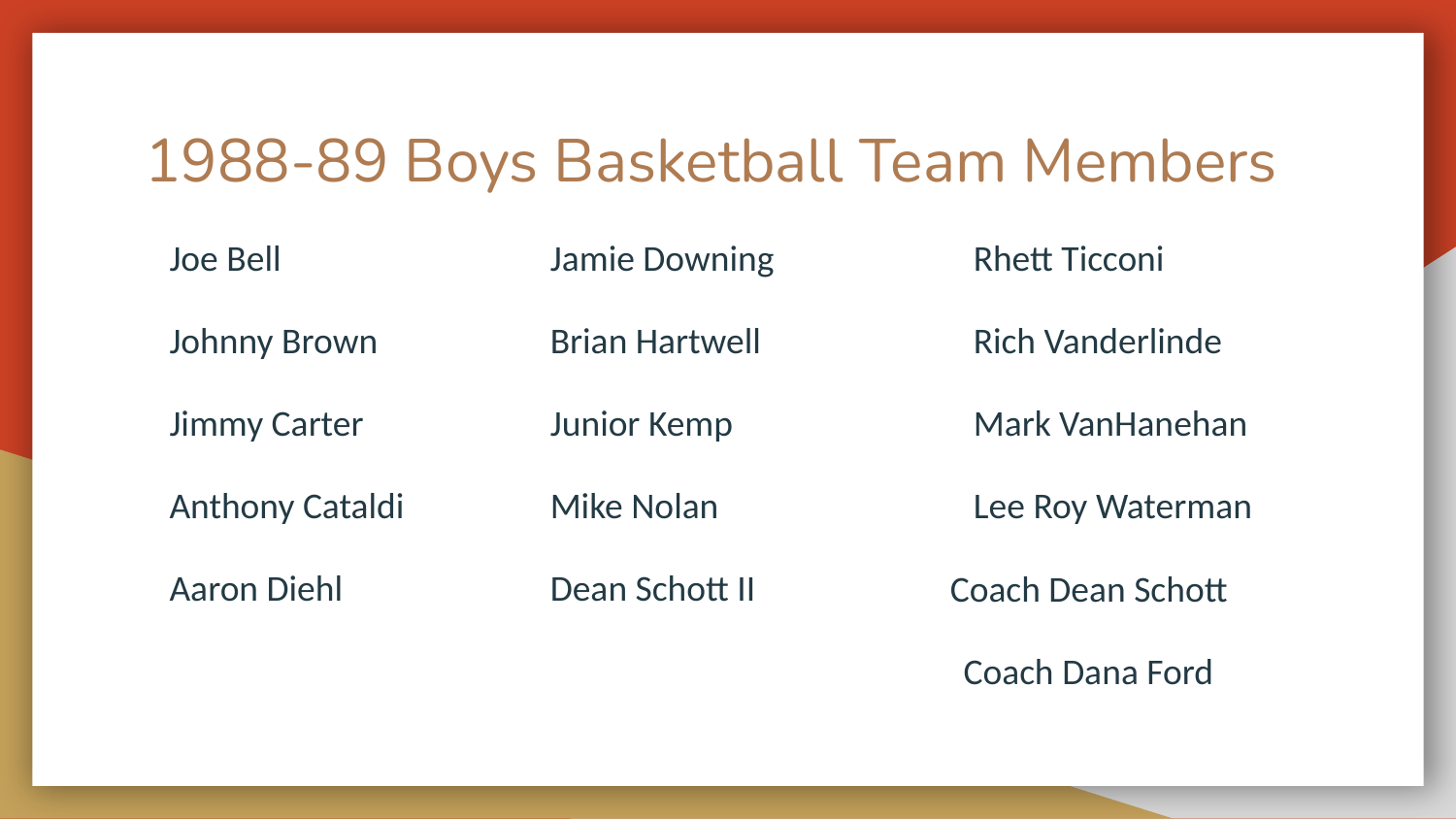

# 1988-89 Boys Basketball Team Members
Joe Bell
Johnny Brown
Jimmy Carter
Anthony Cataldi
Aaron Diehl

Jamie Downing
Brian Hartwell
Junior Kemp
Mike Nolan
Dean Schott II
Rhett Ticconi
Rich Vanderlinde
Mark VanHanehan
Lee Roy Waterman
Coach Dean Schott
Coach Dana Ford